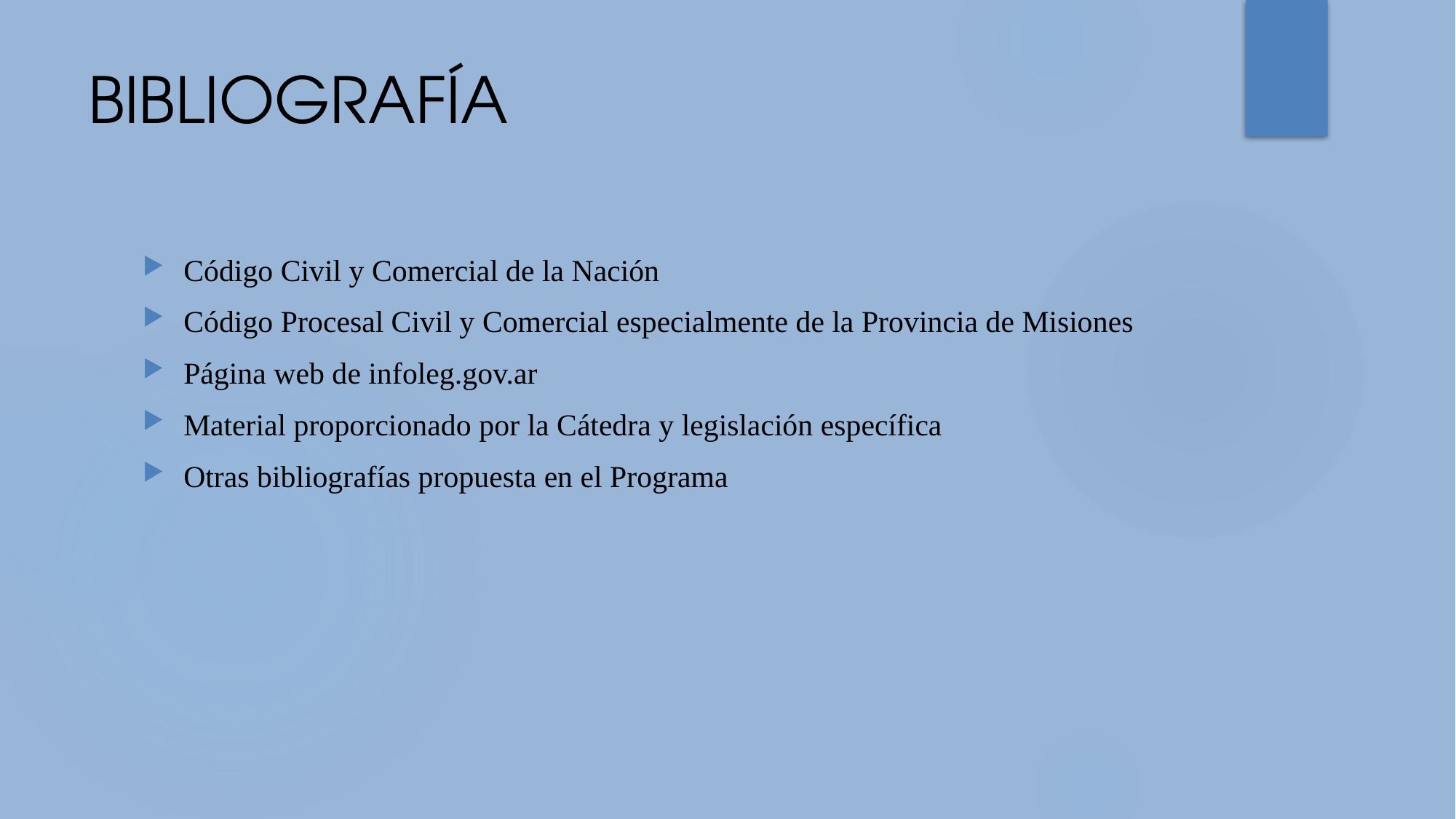

# BIBLIOGRAFÍA
Código Civil y Comercial de la Nación
Código Procesal Civil y Comercial especialmente de la Provincia de Misiones
Página web de infoleg.gov.ar
Material proporcionado por la Cátedra y legislación específica
Otras bibliografías propuesta en el Programa